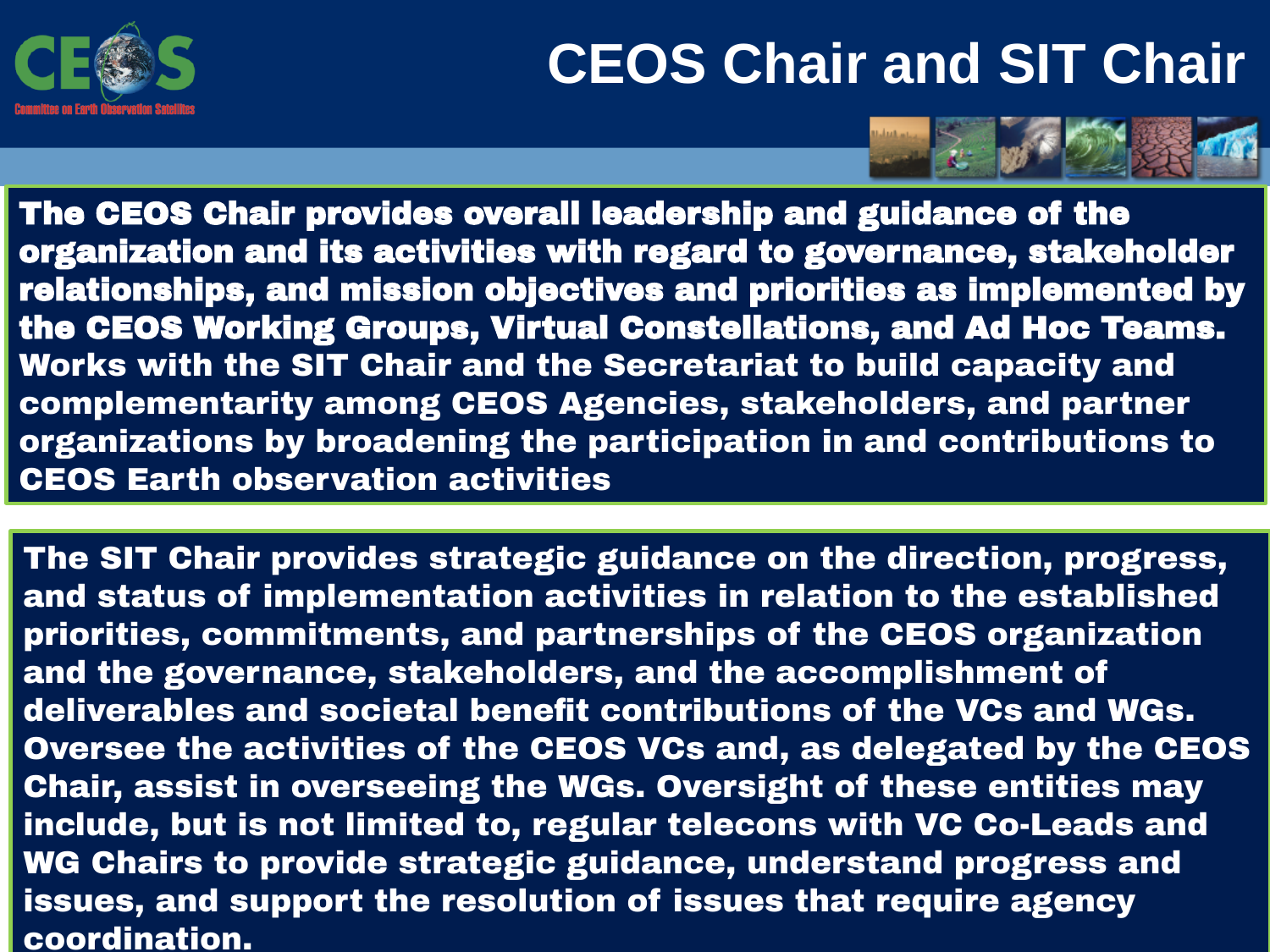

# CEOS Chair and SIT Chair
The CEOS Chair provides overall leadership and guidance of the organization and its activities with regard to governance, stakeholder relationships, and mission objectives and priorities as implemented by the CEOS Working Groups, Virtual Constellations, and Ad Hoc Teams.
Works with the SIT Chair and the Secretariat to build capacity and complementarity among CEOS Agencies, stakeholders, and partner organizations by broadening the participation in and contributions to CEOS Earth observation activities
The SIT Chair provides strategic guidance on the direction, progress, and status of implementation activities in relation to the established priorities, commitments, and partnerships of the CEOS organization and the governance, stakeholders, and the accomplishment of deliverables and societal benefit contributions of the VCs and WGs.  Oversee the activities of the CEOS VCs and, as delegated by the CEOS Chair, assist in overseeing the WGs. Oversight of these entities may include, but is not limited to, regular telecons with VC Co-Leads and WG Chairs to provide strategic guidance, understand progress and issues, and support the resolution of issues that require agency coordination.